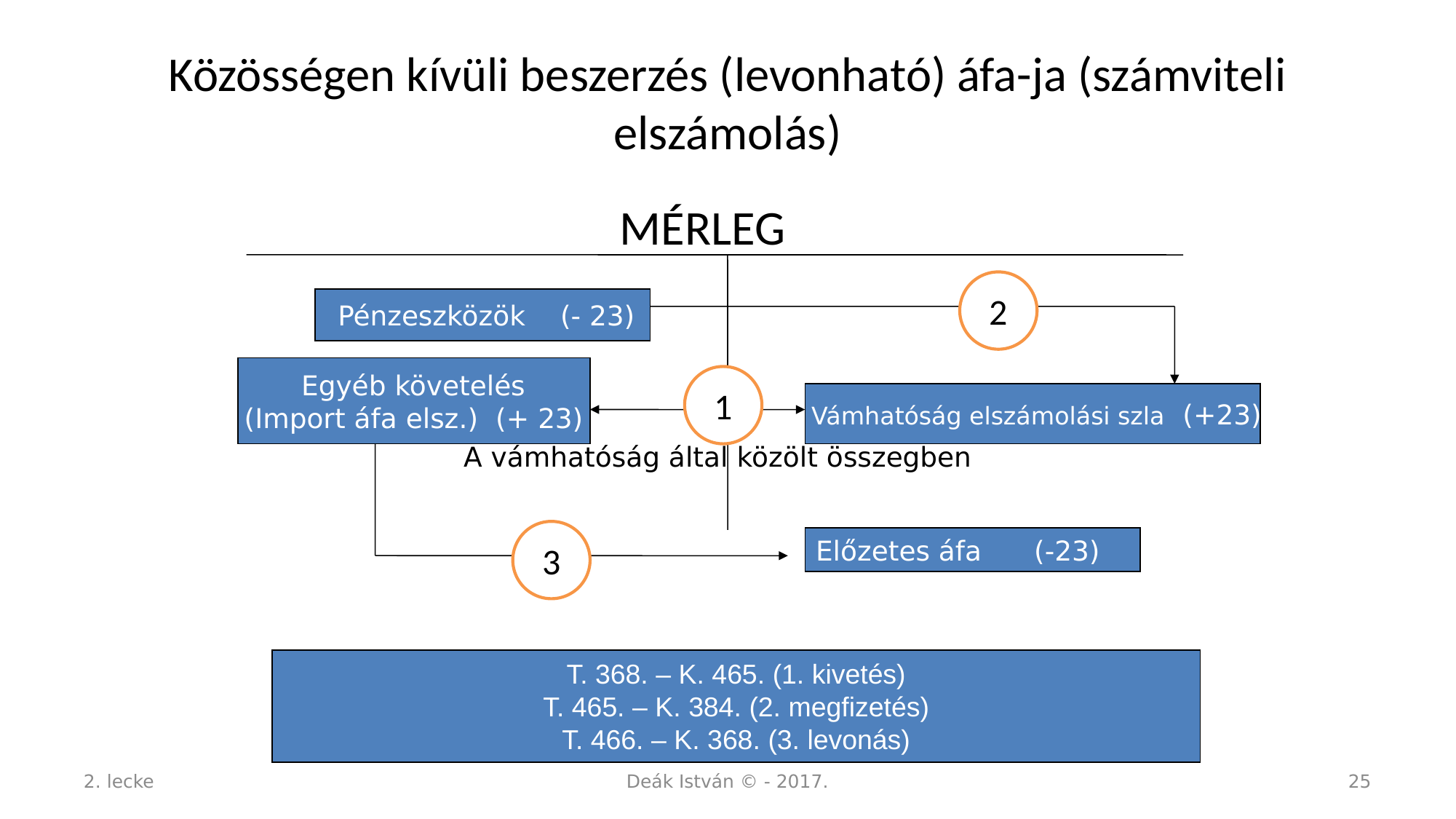

# Közösségen kívüli beszerzés (levonható) áfa-ja (számviteli elszámolás)
       MÉRLEG

2
 Pénzeszközök    (- 23)

 Egyéb követelés
(Import áfa elsz.)  (+ 23)
1
 Vámhatóság elszámolási szla  (+23)

A vámhatóság által közölt összegben

3
Előzetes áfa      (-23)

T. 368. – K. 465. (1. kivetés)
T. 465. – K. 384. (2. megfizetés)
T. 466. – K. 368. (3. levonás)
2. lecke
Deák István © - 2017.
25